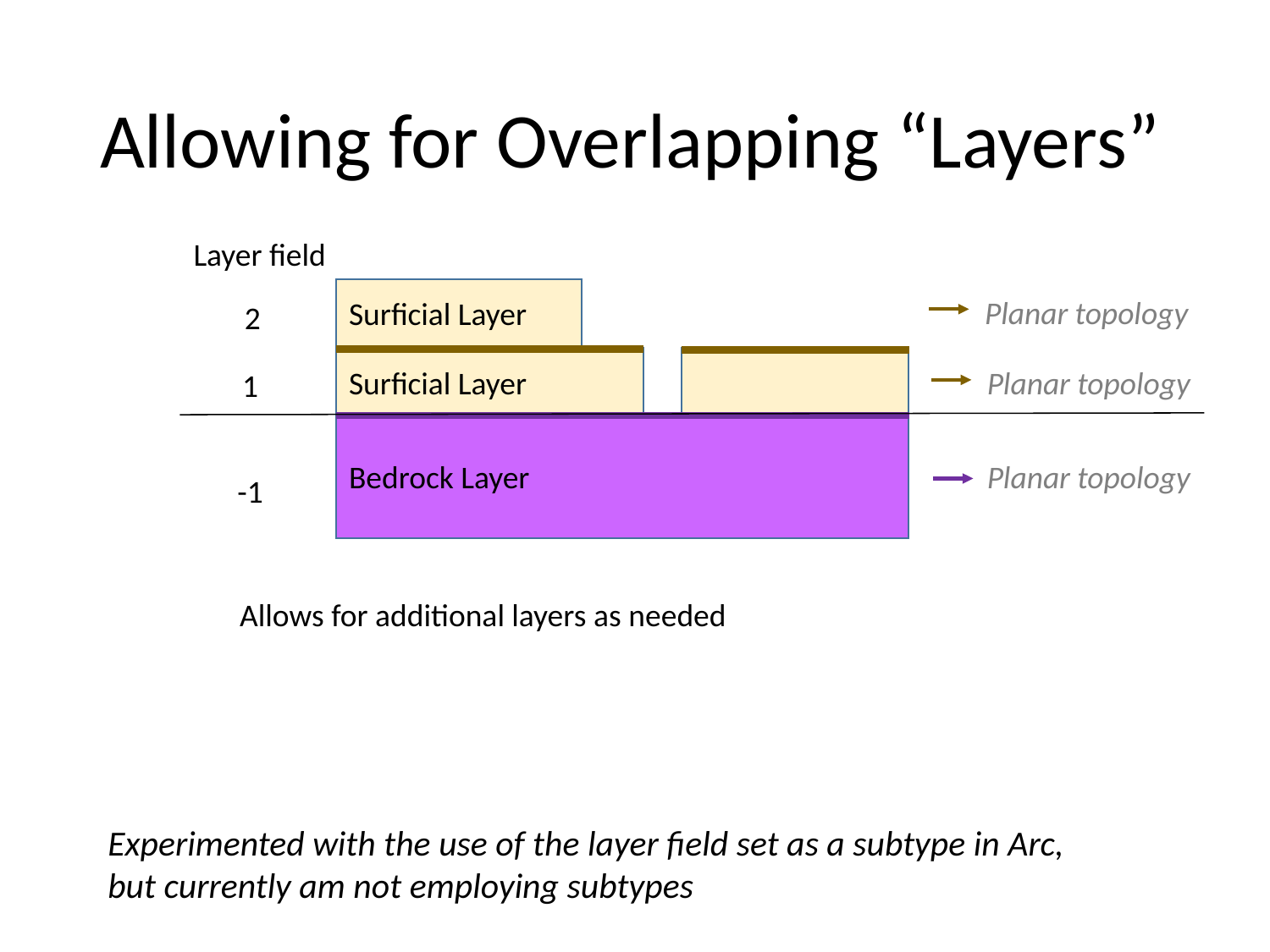

# Allowing for Overlapping “Layers”
Layer field
Surficial Layer
Planar topology
2

Surficial Layer
Planar topology
1
Bedrock Layer
Planar topology
-1
Allows for additional layers as needed
Experimented with the use of the layer field set as a subtype in Arc, but currently am not employing subtypes